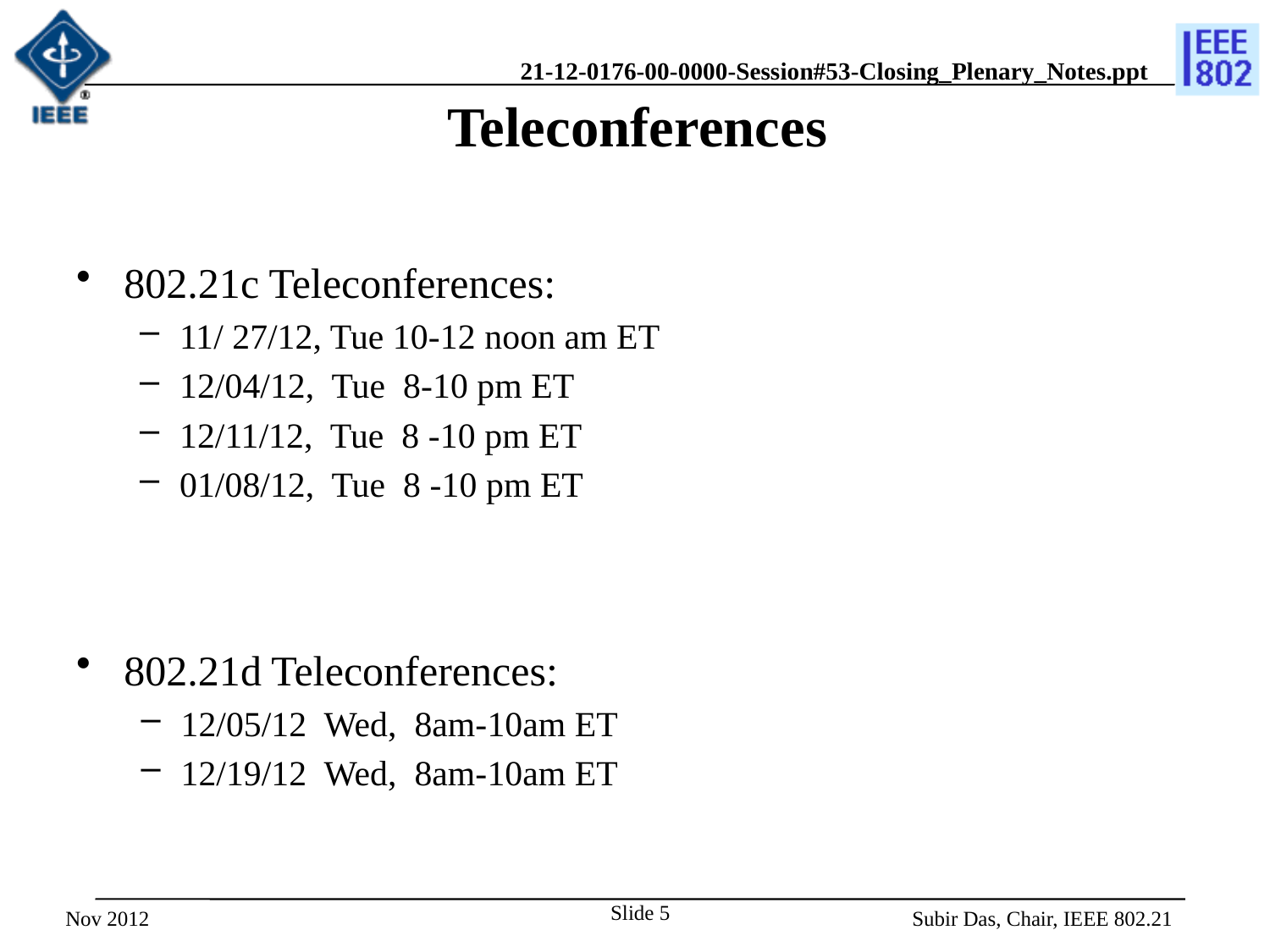

# Teleconferences

802.21c Teleconferences:
11/ 27/12, Tue 10-12 noon am ET
12/04/12,  Tue  8-10 pm ET
12/11/12,  Tue  8 -10 pm ET
01/08/12,  Tue  8 -10 pm ET

802.21d Teleconferences:
12/05/12  Wed,  8am-10am ET
12/19/12  Wed,  8am-10am ET

Slide 5
Nov 2012
Subir Das, Chair, IEEE 802.21